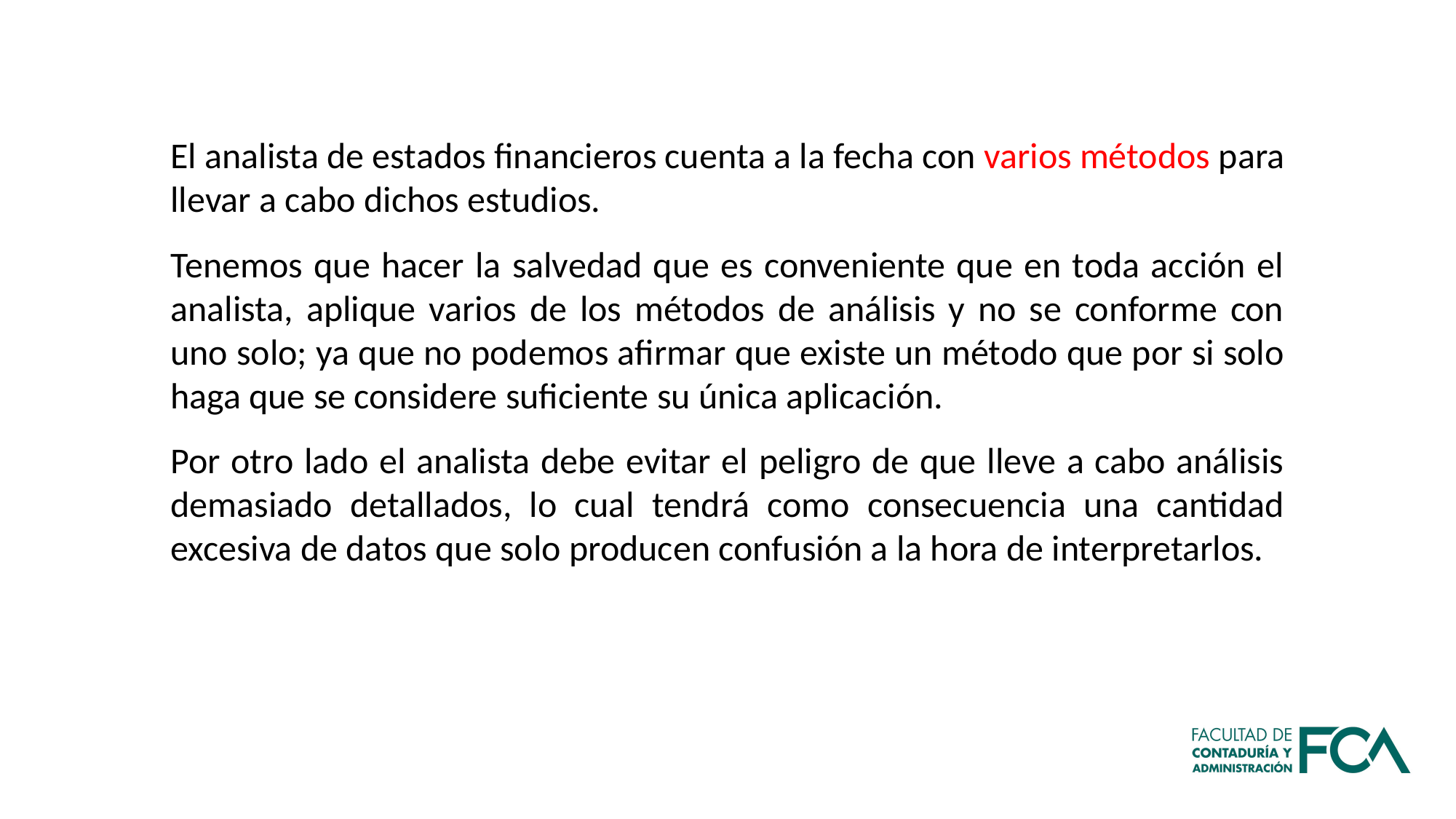

El analista de estados financieros cuenta a la fecha con varios métodos para llevar a cabo dichos estudios.

Tenemos que hacer la salvedad que es conveniente que en toda acción el analista, aplique varios de los métodos de análisis y no se conforme con uno solo; ya que no podemos afirmar que existe un método que por si solo haga que se considere suficiente su única aplicación.

Por otro lado el analista debe evitar el peligro de que lleve a cabo análisis demasiado detallados, lo cual tendrá como consecuencia una cantidad excesiva de datos que solo producen confusión a la hora de interpretarlos.